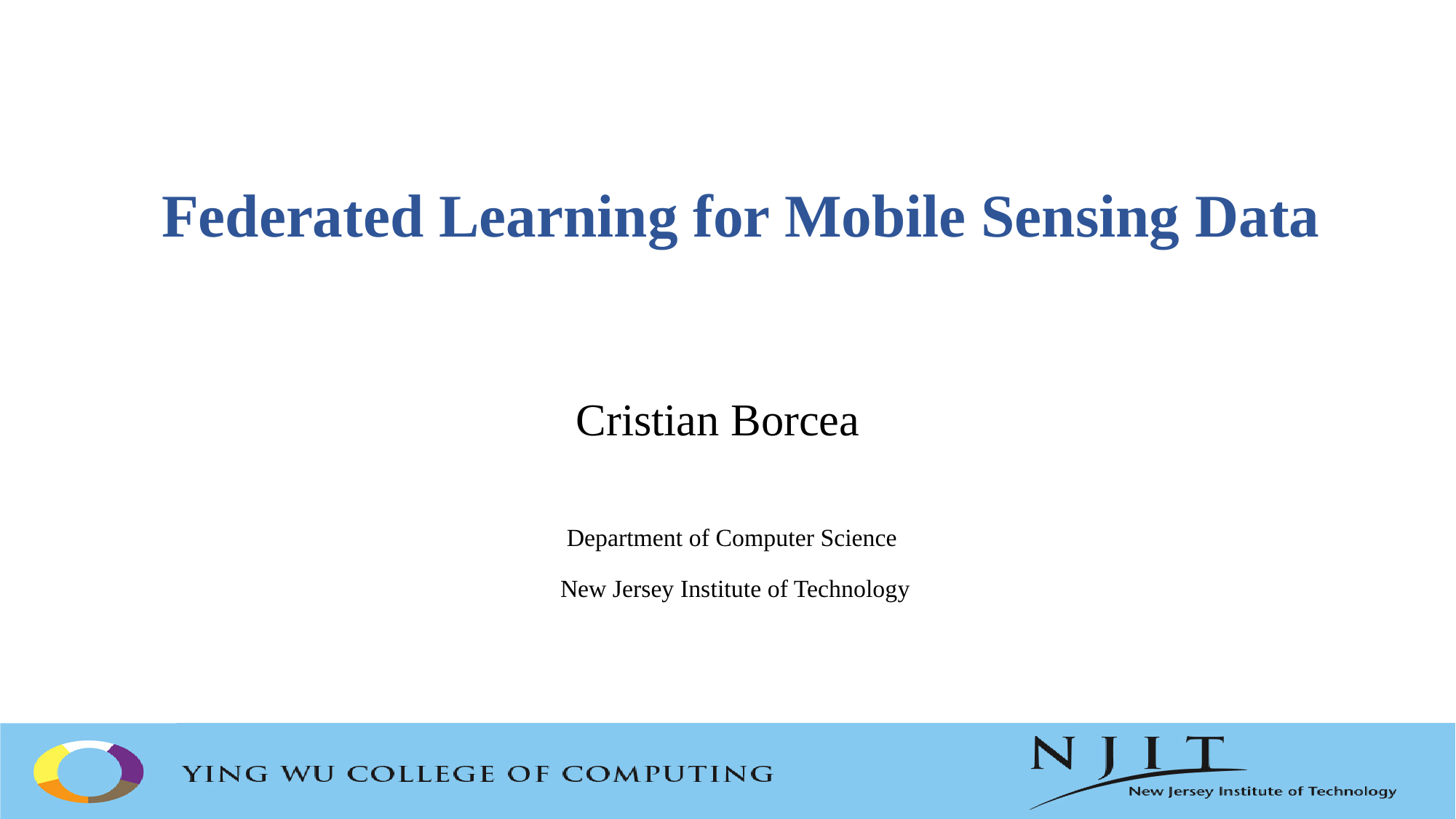

# Federated Learning for Mobile Sensing Data
Cristian Borcea

Department of Computer Science
 New Jersey Institute of Technology